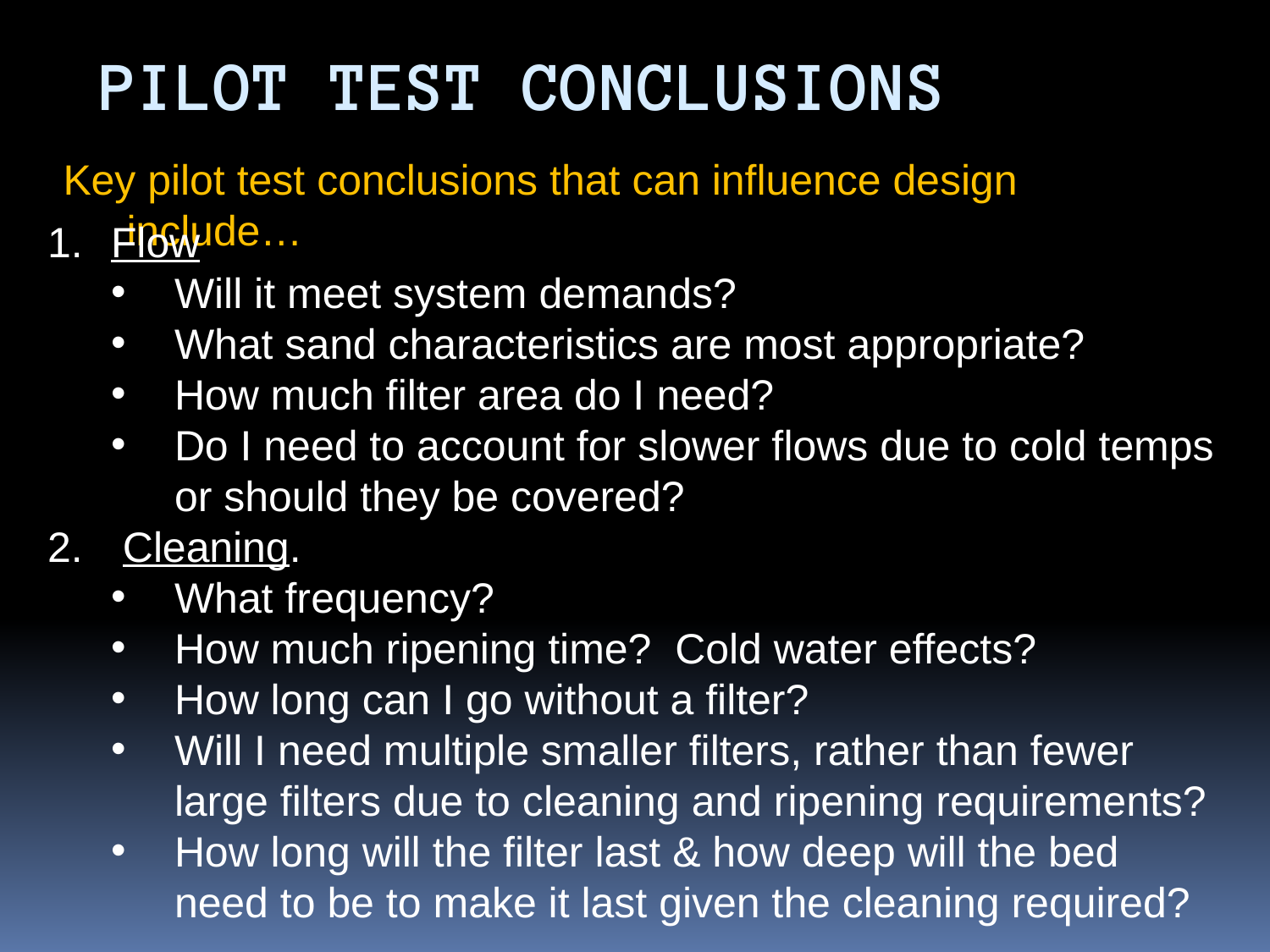

Pilot Test conclusions
Key pilot test conclusions that can influence design include…
Flow
Will it meet system demands?
What sand characteristics are most appropriate?
How much filter area do I need?
Do I need to account for slower flows due to cold temps or should they be covered?
 Cleaning.
What frequency?
How much ripening time?  Cold water effects?
How long can I go without a filter?
Will I need multiple smaller filters, rather than fewer large filters due to cleaning and ripening requirements?
How long will the filter last & how deep will the bed need to be to make it last given the cleaning required?